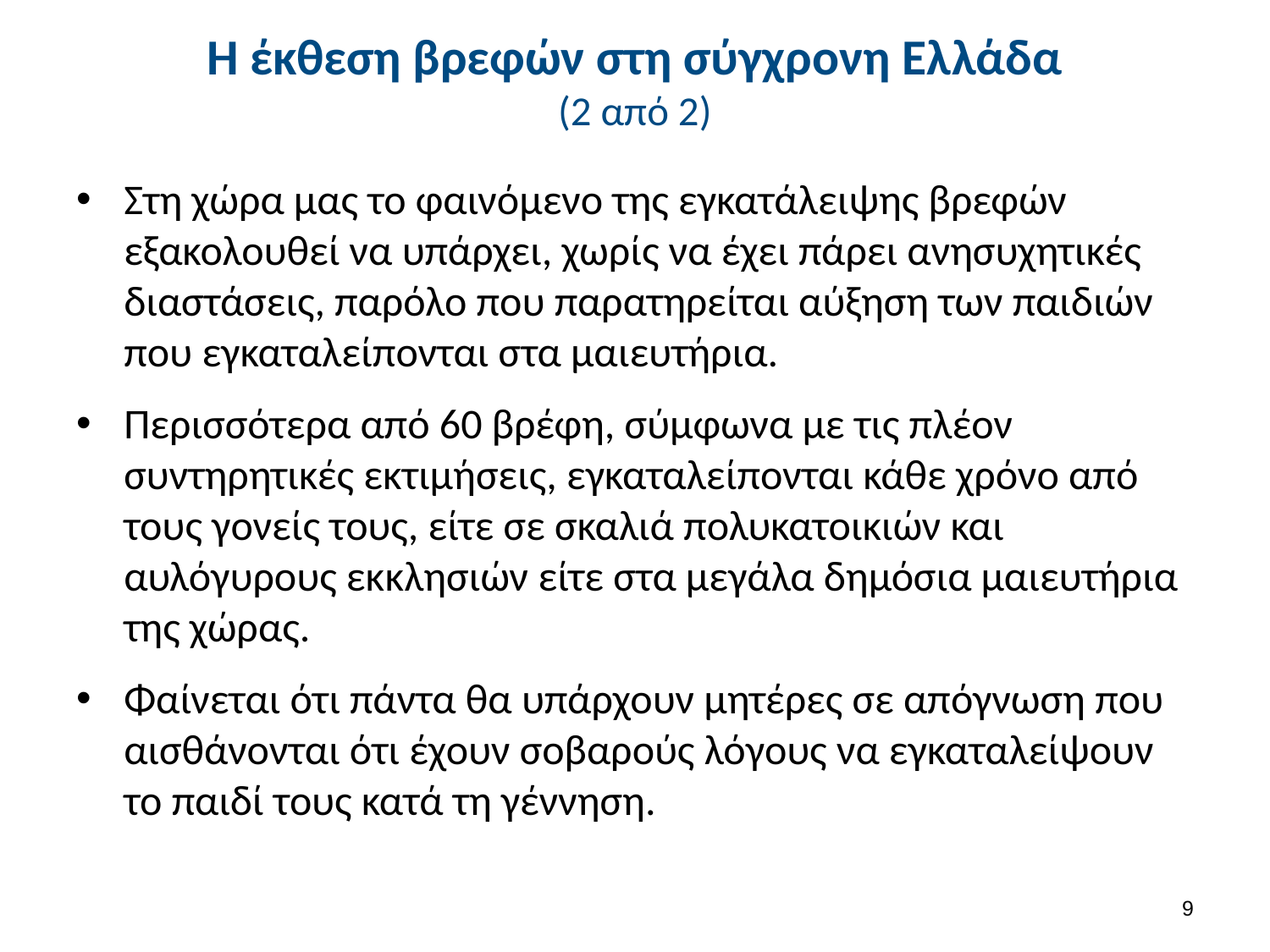

# Η έκθεση βρεφών στη σύγχρονη Ελλάδα (2 από 2)
Στη χώρα μας το φαινόμενο της εγκατάλειψης βρεφών εξακολουθεί να υπάρχει, χωρίς να έχει πάρει ανησυχητικές διαστάσεις, παρόλο που παρατηρείται αύξηση των παιδιών που εγκαταλείπονται στα μαιευτήρια.
Περισσότερα από 60 βρέφη, σύμφωνα με τις πλέον συντηρητικές εκτιμήσεις, εγκαταλείπονται κάθε χρόνο από τους γονείς τους, είτε σε σκαλιά πολυκατοικιών και αυλόγυρους εκκλησιών είτε στα μεγάλα δημόσια μαιευτήρια της χώρας.
Φαίνεται ότι πάντα θα υπάρχουν μητέρες σε απόγνωση που αισθάνονται ότι έχουν σοβαρούς λόγους να εγκαταλείψουν το παιδί τους κατά τη γέννηση.

9